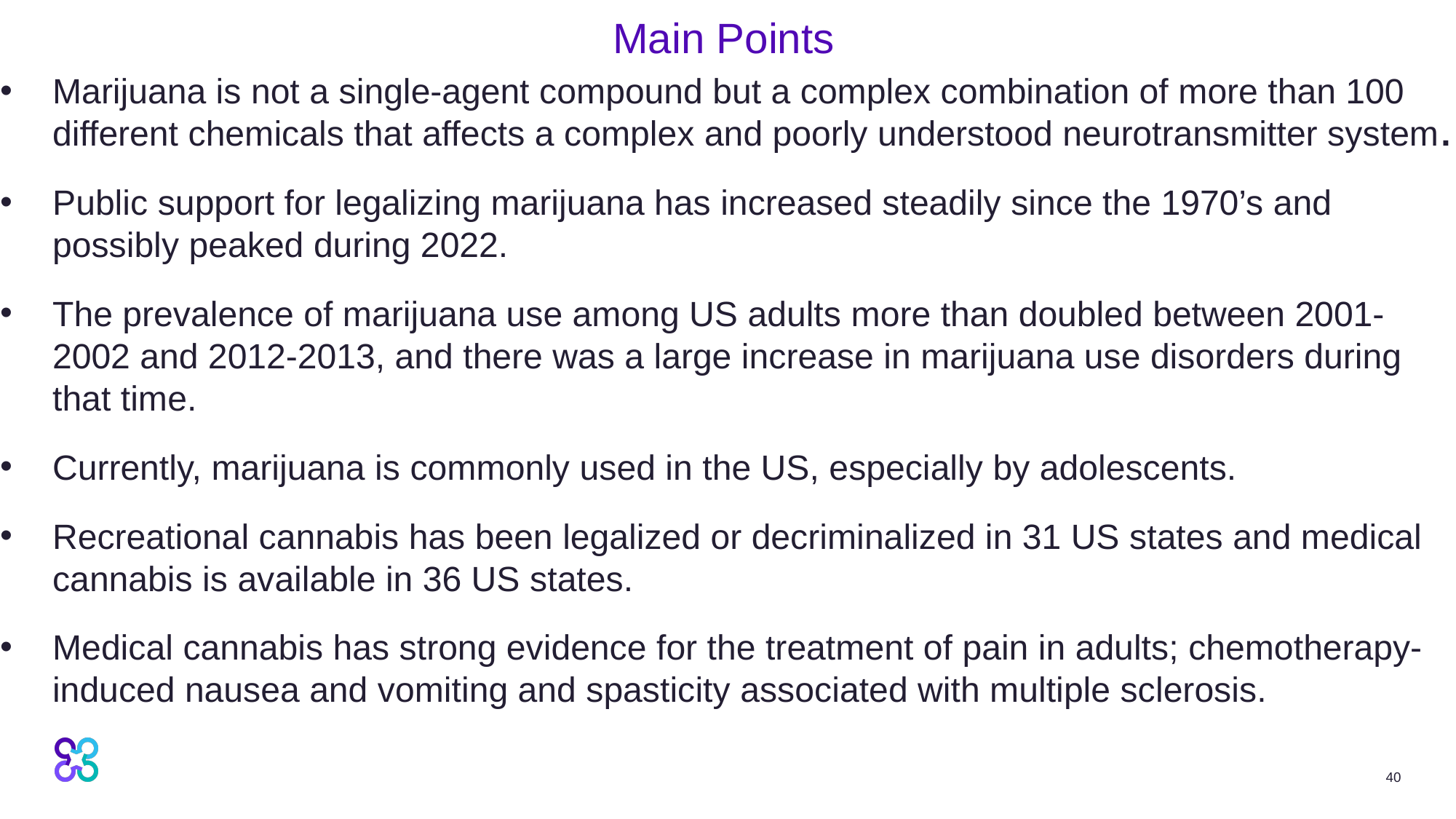

# Main Points
Marijuana is not a single-agent compound but a complex combination of more than 100 different chemicals that affects a complex and poorly understood neurotransmitter system.
Public support for legalizing marijuana has increased steadily since the 1970’s and possibly peaked during 2022.
The prevalence of marijuana use among US adults more than doubled between 2001-2002 and 2012-2013, and there was a large increase in marijuana use disorders during that time.
Currently, marijuana is commonly used in the US, especially by adolescents.
Recreational cannabis has been legalized or decriminalized in 31 US states and medical cannabis is available in 36 US states.
Medical cannabis has strong evidence for the treatment of pain in adults; chemotherapy-induced nausea and vomiting and spasticity associated with multiple sclerosis.